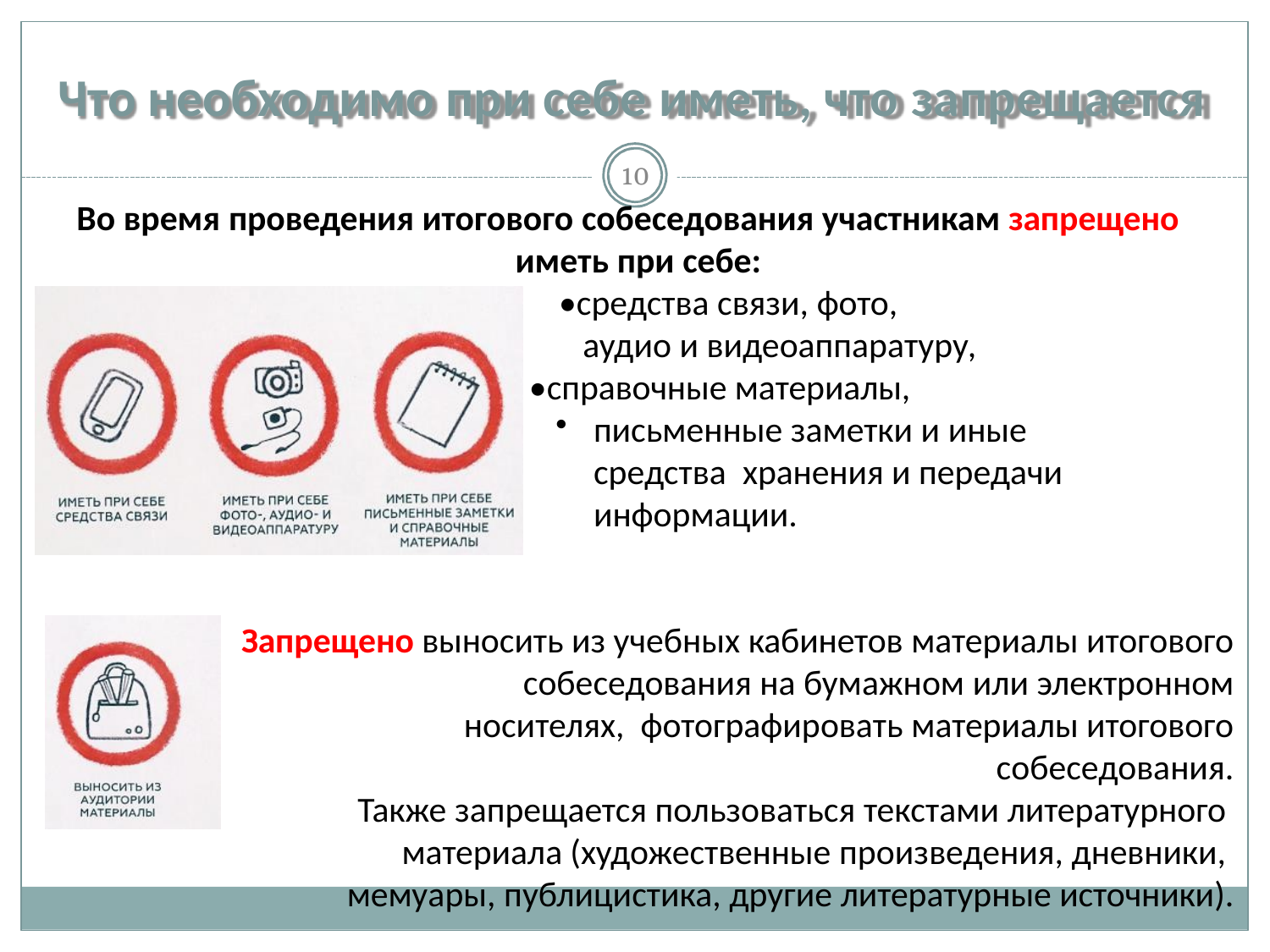

# Что необходимо при себе иметь, что запрещается
10
Во время проведения итогового собеседования участникам запрещено  иметь при себе:
•средства связи, фото,  аудио и видеоаппаратуру,
•справочные материалы,
письменные заметки и иные средства  хранения и передачи информации.

Запрещено выносить из учебных кабинетов материалы итогового  собеседования на бумажном или электронном носителях,  фотографировать материалы итогового собеседования.
Также запрещается пользоваться текстами литературного  материала (художественные произведения, дневники,  мемуары, публицистика, другие литературные источники).